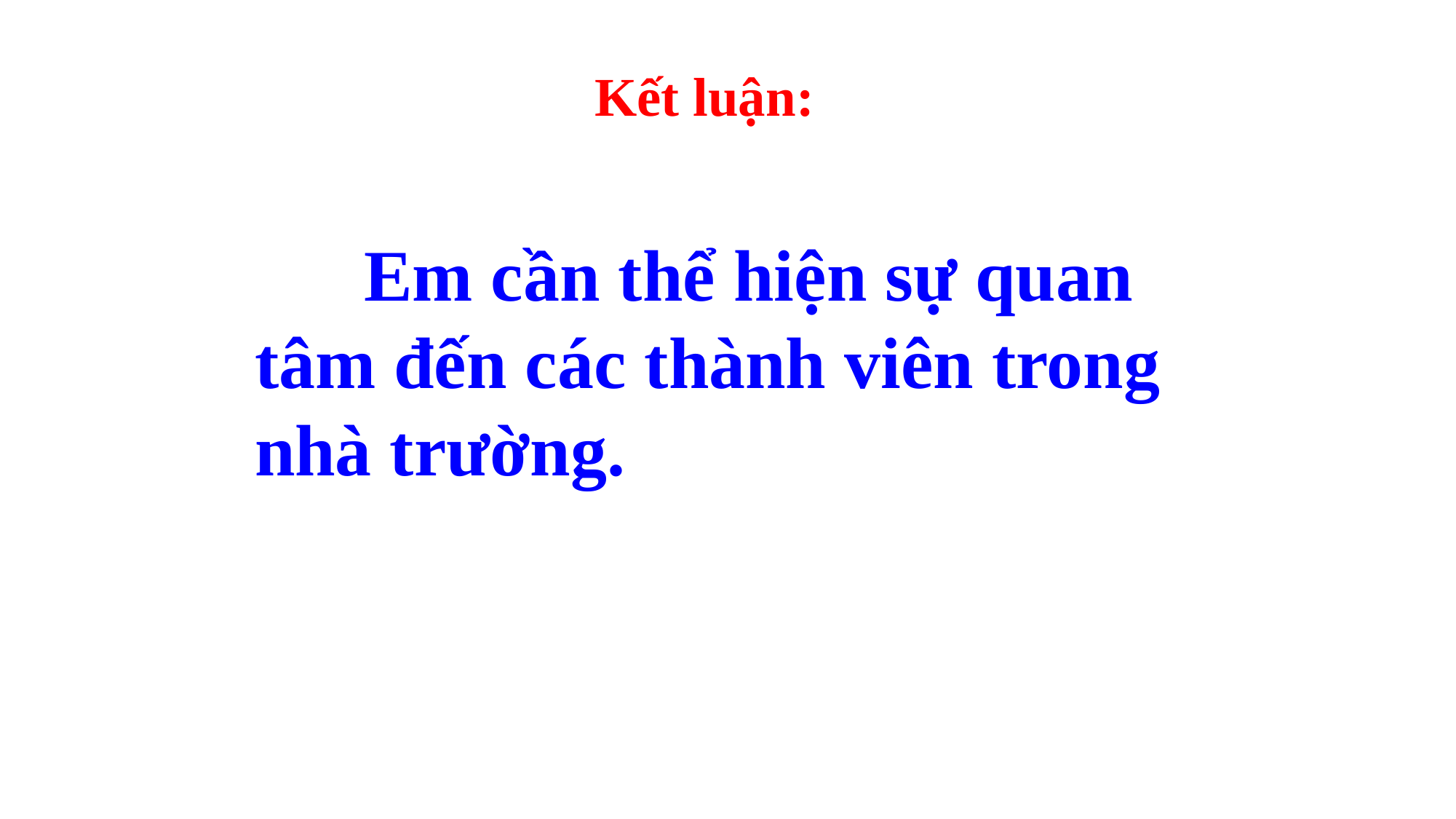

Kết luận:
	Em cần thể hiện sự quan tâm đến các thành viên trong nhà trường.